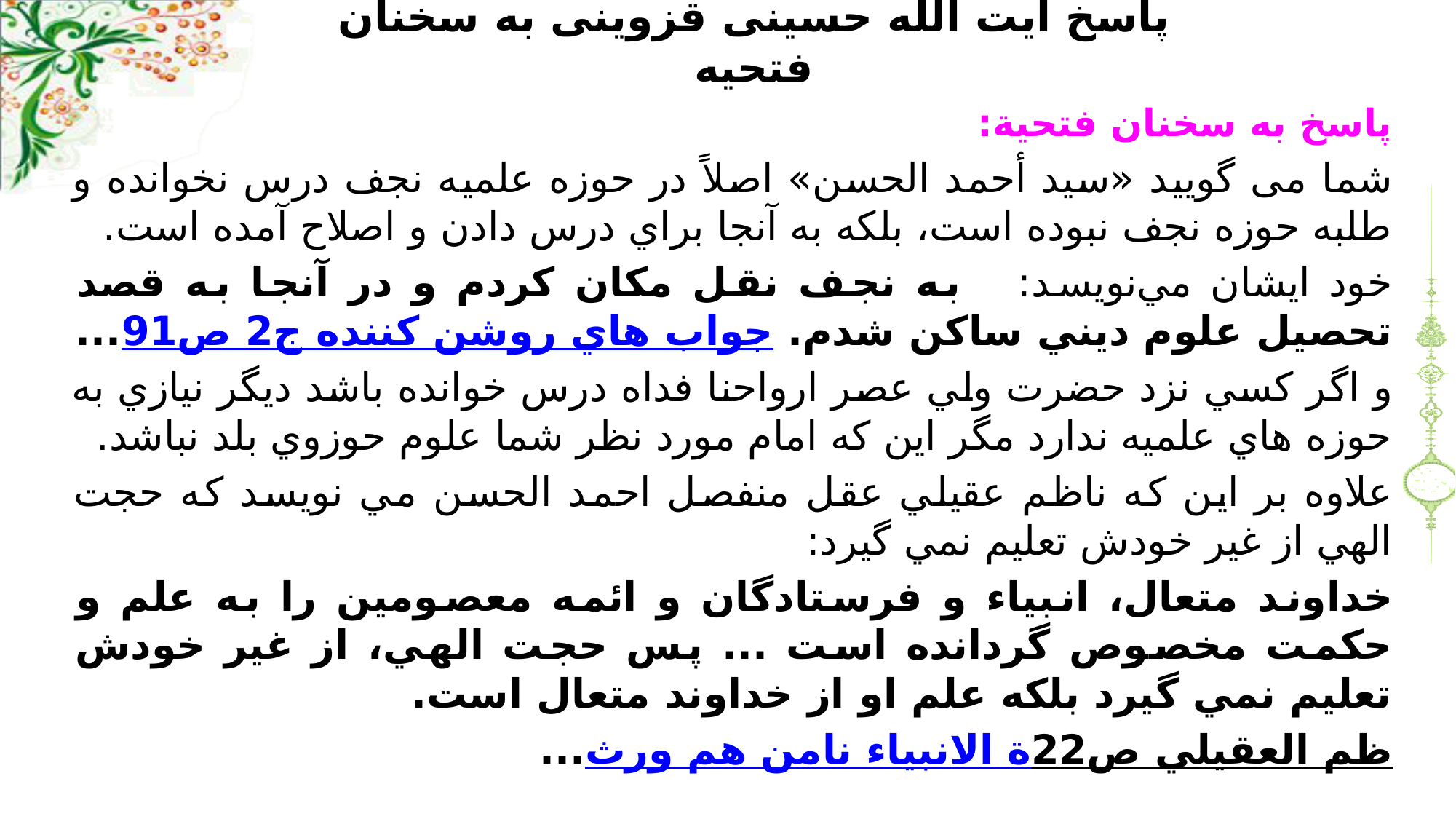

# پاسخ آیت الله حسینی قزوینی به سخنان فتحيه
پاسخ به سخنان فتحية:
شما می گوييد «سيد أحمد الحسن» اصلاً در حوزه علميه نجف درس نخوانده و طلبه حوزه نجف نبوده است، بلکه به آنجا براي درس دادن و اصلاح آمده است.
خود ايشان مي‌نويسد:   به نجف نقل مکان کردم و در آنجا به قصد تحصيل علوم ديني ساکن شدم. جواب هاي روشن کننده ج2 ص91...
و اگر كسي نزد حضرت ولي عصر ارواحنا فداه درس خوانده باشد ديگر نيازي به حوزه هاي علميه ندارد مگر اين كه امام مورد نظر شما علوم حوزوي بلد نباشد.
علاوه بر اين كه ناظم عقيلي عقل منفصل احمد الحسن مي نويسد كه حجت الهي از غير خودش تعليم نمي گيرد:
خداوند متعال، انبياء و فرستادگان و ائمه معصومين را به علم و حکمت مخصوص گردانده است ... پس حجت الهي، از غير خودش تعليم نمي گيرد بلکه علم او از خداوند متعال است.
من هم ورثة الانبياء ناظم العقيلي ص22...